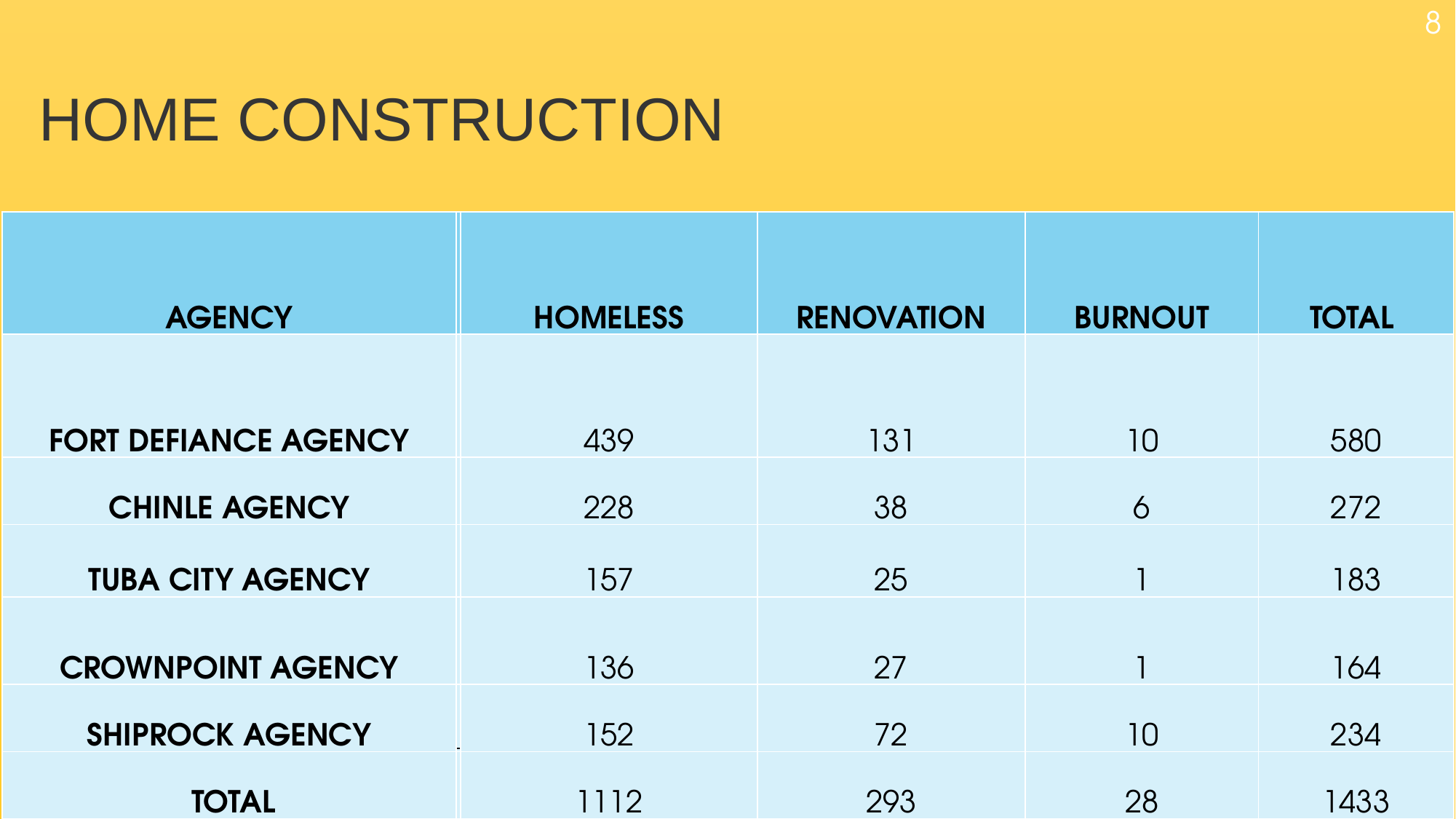

8
# HOME CONSTRUCTION
| AGENCY |  | HOMELESS | RENOVATION | BURNOUT | TOTAL |
| --- | --- | --- | --- | --- | --- |
| FORT DEFIANCE AGENCY |  | 439 | 131 | 10 | 580 |
| CHINLE AGENCY |  | 228 | 38 | 6 | 272 |
| TUBA CITY AGENCY |  | 157 | 25 | 1 | 183 |
| CROWNPOINT AGENCY |  | 136 | 27 | 1 | 164 |
| SHIPROCK AGENCY |  | 152 | 72 | 10 | 234 |
| TOTAL |  | 1112 | 293 | 28 | 1433 |